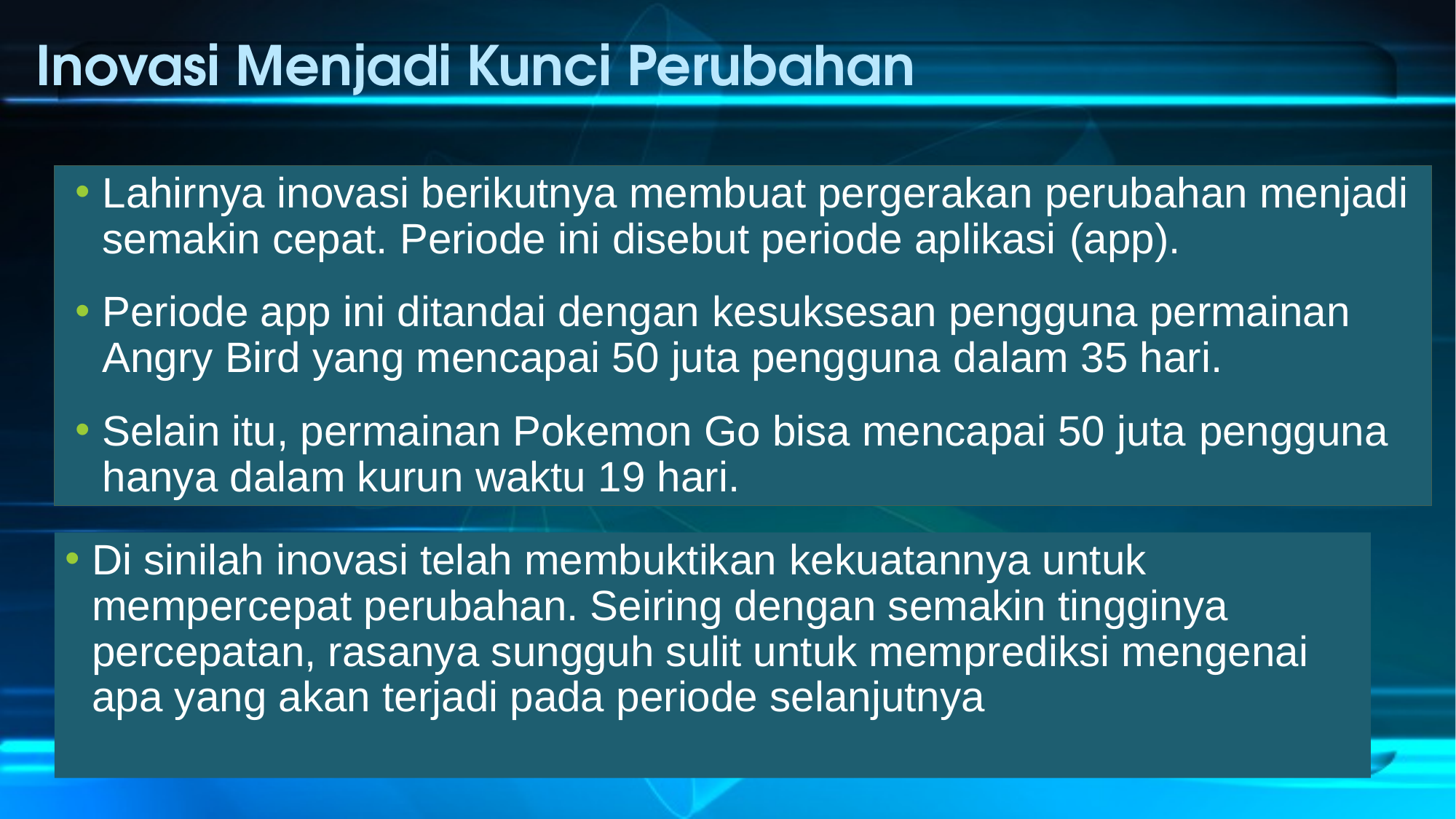

# Inovasi Menjadi Kunci Perubahan
Lahirnya inovasi berikutnya membuat pergerakan perubahan menjadi semakin cepat. Periode ini disebut periode aplikasi (app).
Periode app ini ditandai dengan kesuksesan pengguna permainan Angry Bird yang mencapai 50 juta pengguna dalam 35 hari.
Selain itu, permainan Pokemon Go bisa mencapai 50 juta pengguna hanya dalam kurun waktu 19 hari.
Di sinilah inovasi telah membuktikan kekuatannya untuk mempercepat perubahan. Seiring dengan semakin tingginya percepatan, rasanya sungguh sulit untuk memprediksi mengenai apa yang akan terjadi pada periode selanjutnya